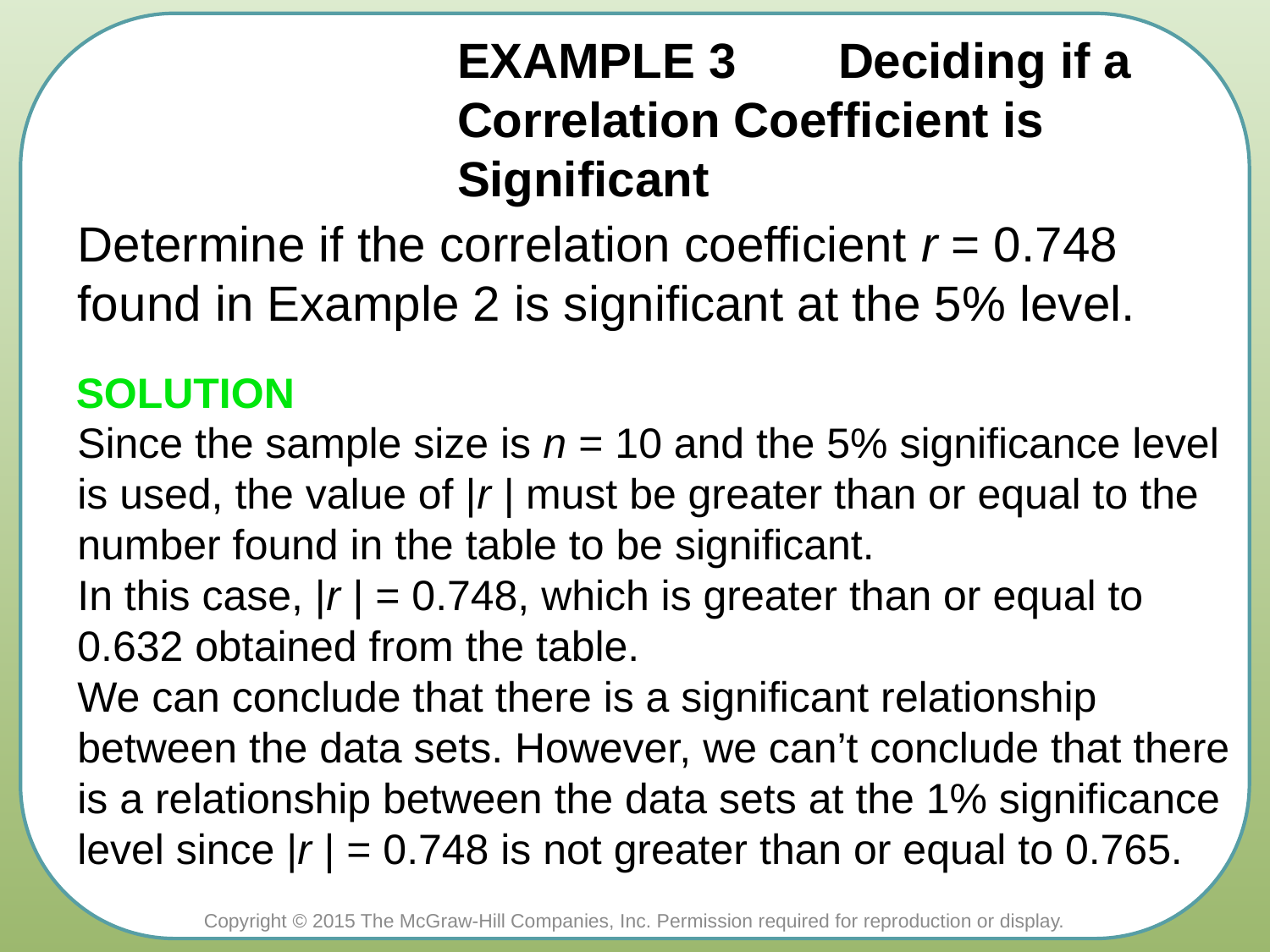

# EXAMPLE 3 	Deciding if a Correlation Coefficient is Significant
Determine if the correlation coefficient r = 0.748 found in Example 2 is significant at the 5% level.
SOLUTION
Since the sample size is n = 10 and the 5% significance level is used, the value of |r | must be greater than or equal to the number found in the table to be significant.
In this case, |r | = 0.748, which is greater than or equal to 0.632 obtained from the table.
We can conclude that there is a significant relationship between the data sets. However, we can’t conclude that there is a relationship between the data sets at the 1% significance level since |r | = 0.748 is not greater than or equal to 0.765.